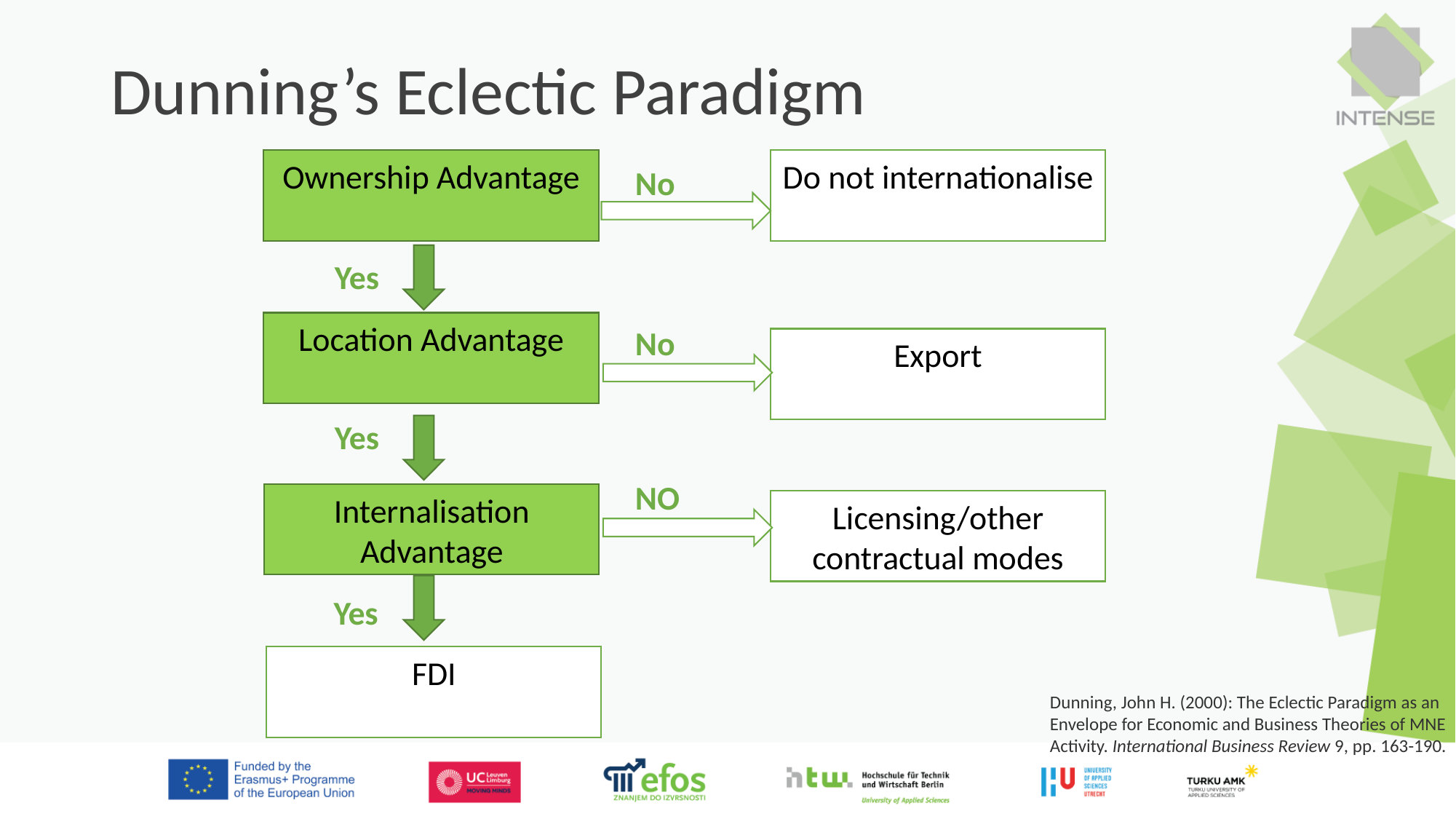

Dunning’s Eclectic Paradigm
Ownership Advantage

Do not internationalise

No

Yes

Location Advantage

No
Export

Yes

NO
Internalisation Advantage
Licensing/other contractual modes

Yes

FDI

Dunning, John H. (2000): The Eclectic Paradigm as an Envelope for Economic and Business Theories of MNE Activity. International Business Review 9, pp. 163-190.
25